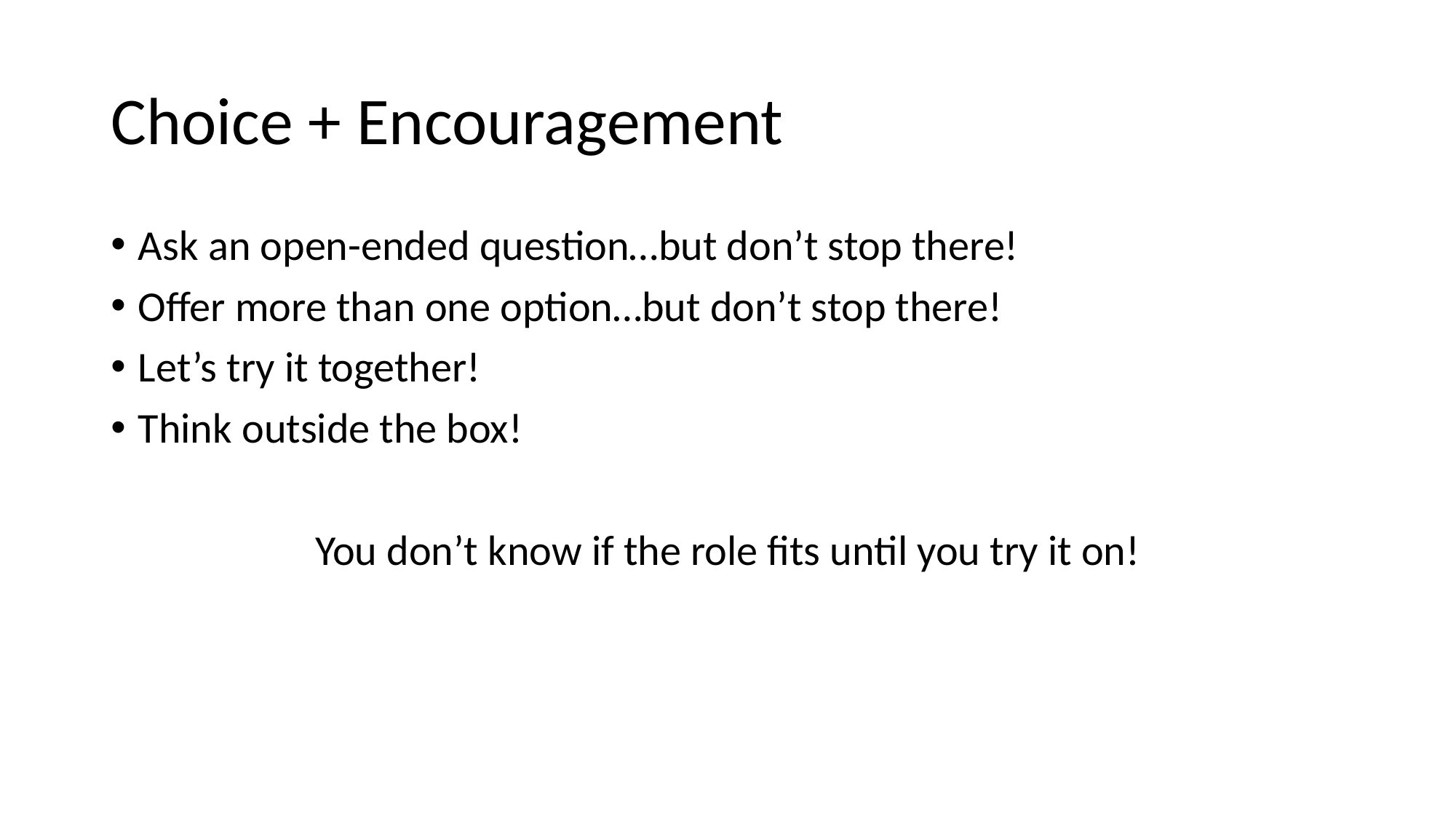

# Choice + Encouragement
Ask an open-ended question…but don’t stop there!
Offer more than one option…but don’t stop there!
Let’s try it together!
Think outside the box!

You don’t know if the role fits until you try it on!